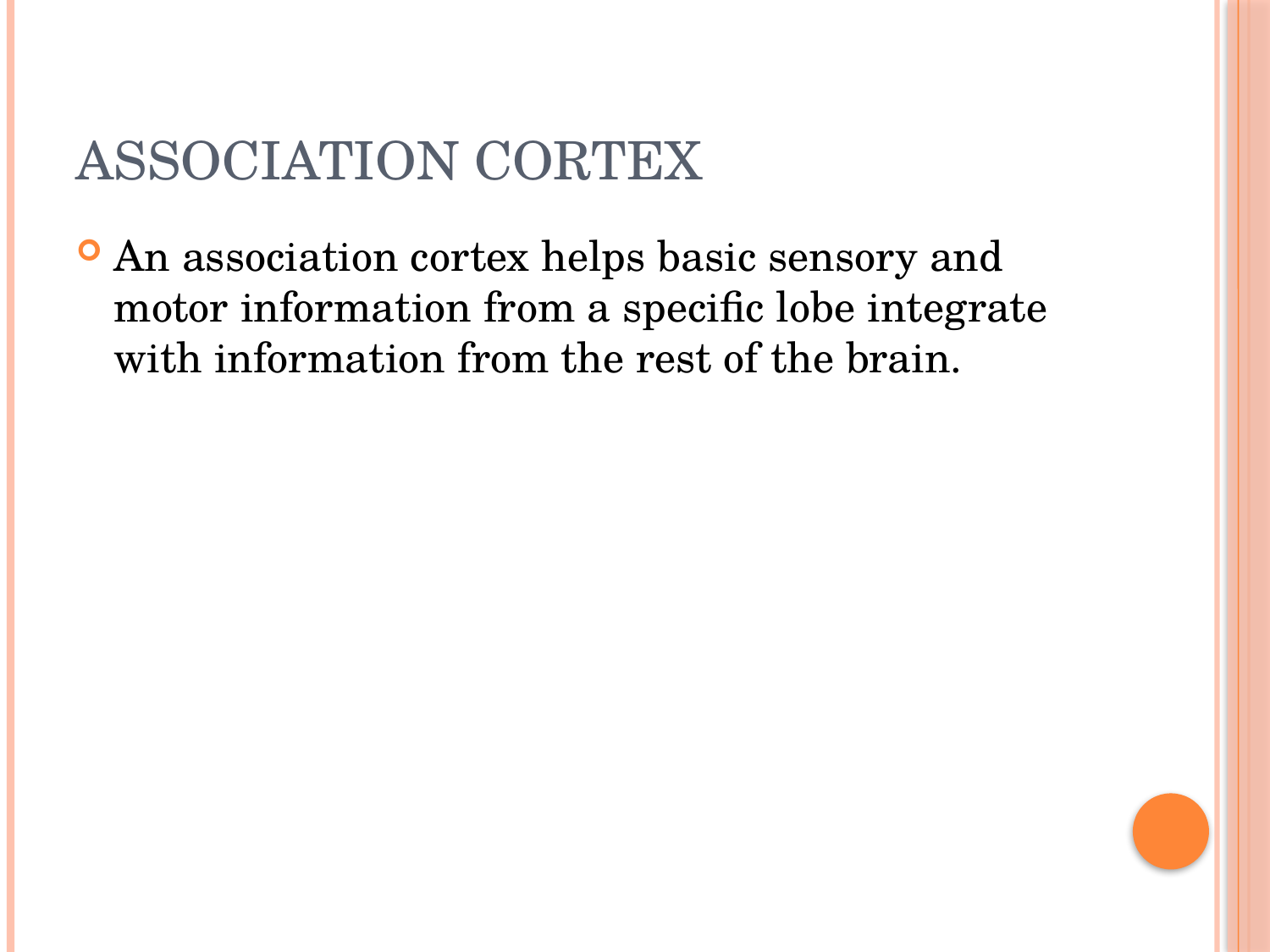

# Association Cortex
An association cortex helps basic sensory and motor information from a specific lobe integrate with information from the rest of the brain.